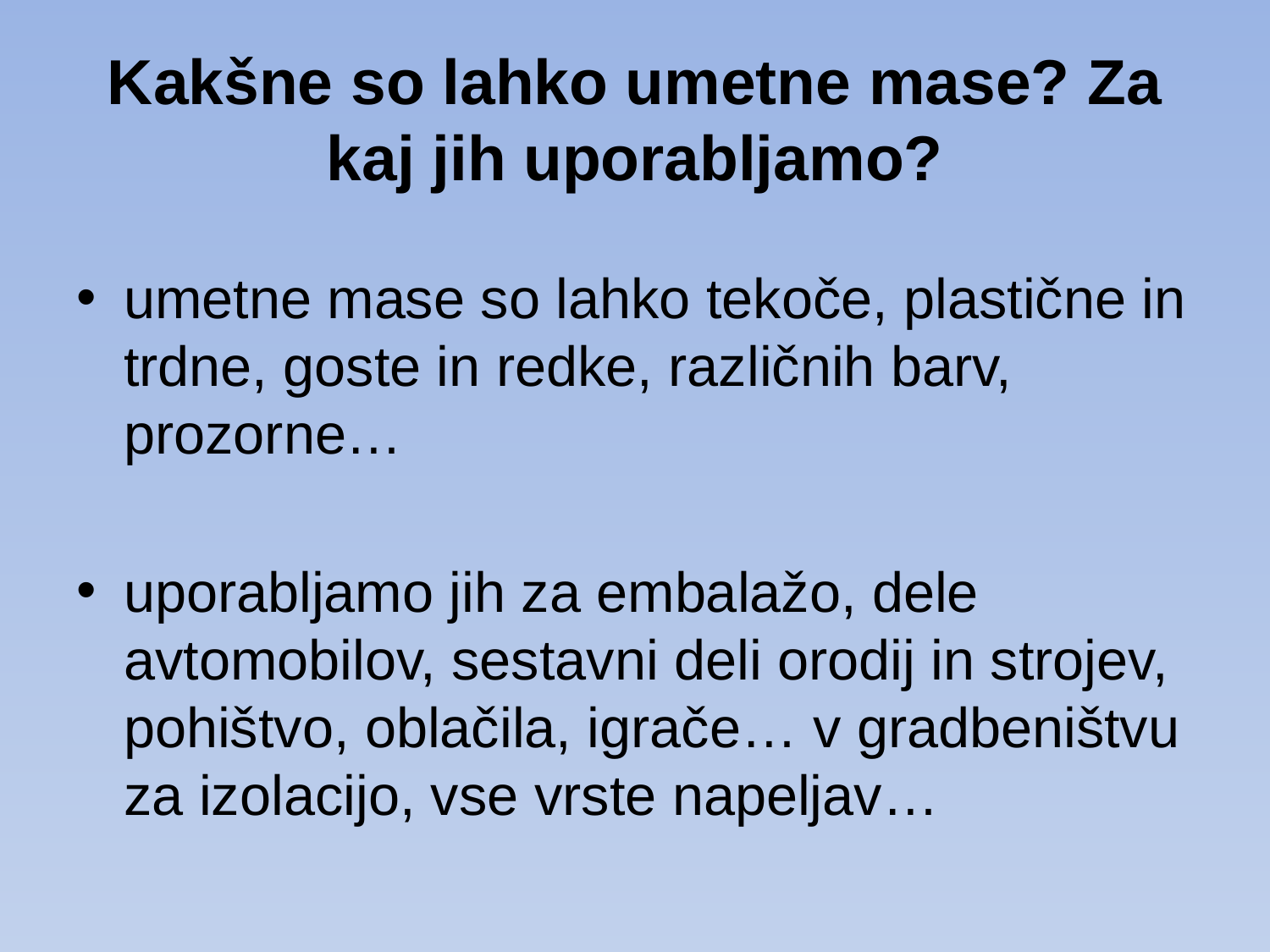

# Kakšne so lahko umetne mase? Za kaj jih uporabljamo?
umetne mase so lahko tekoče, plastične in trdne, goste in redke, različnih barv, prozorne…

uporabljamo jih za embalažo, dele avtomobilov, sestavni deli orodij in strojev, pohištvo, oblačila, igrače… v gradbeništvu za izolacijo, vse vrste napeljav…